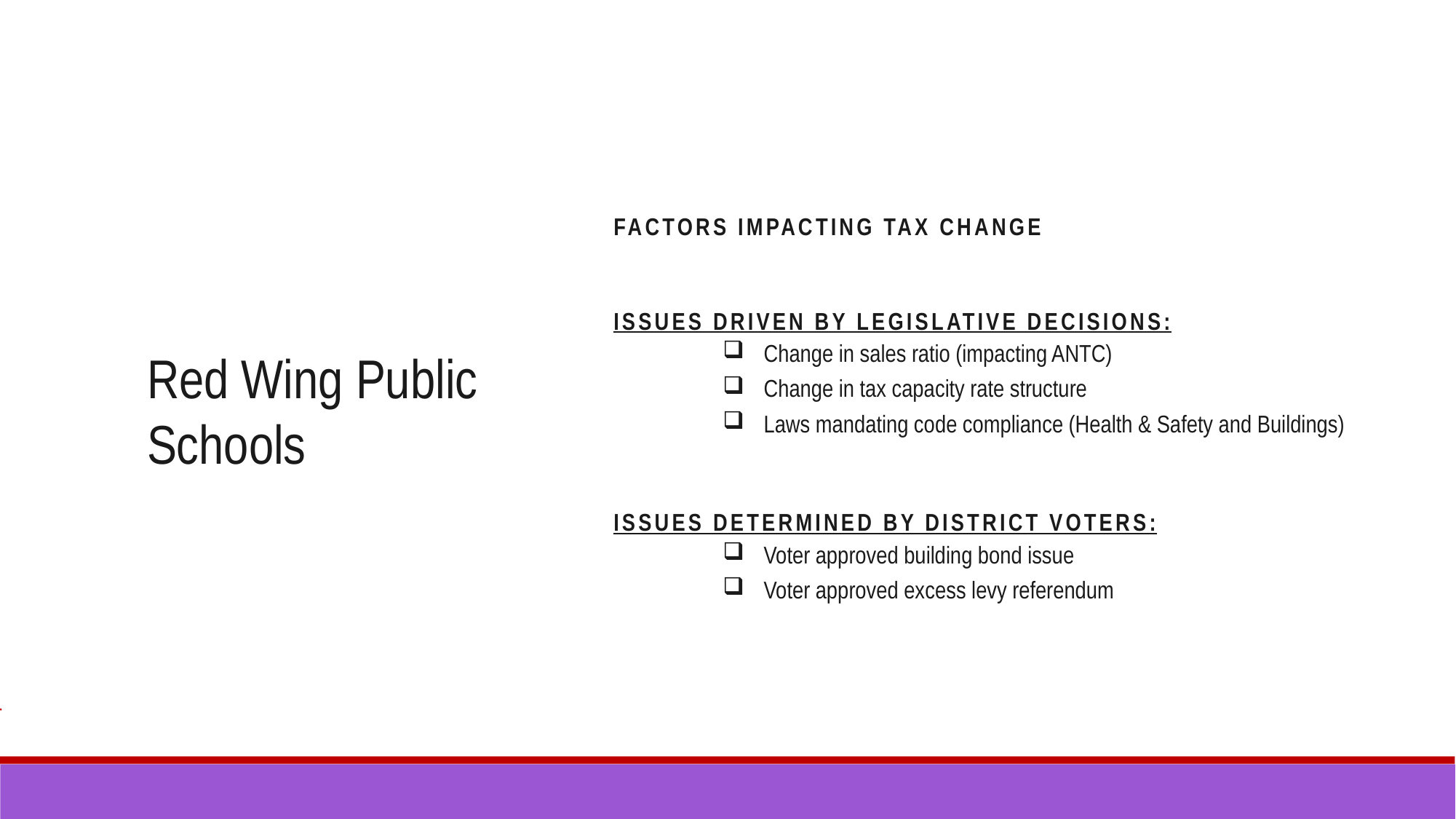

Factors Impacting Tax Change

Issues Driven by Legislative Decisions:
Change in sales ratio (impacting ANTC)
Change in tax capacity rate structure
Laws mandating code compliance (Health & Safety and Buildings)

Issues Determined by District Voters:
Voter approved building bond issue
Voter approved excess levy referendum
Red Wing Public Schools